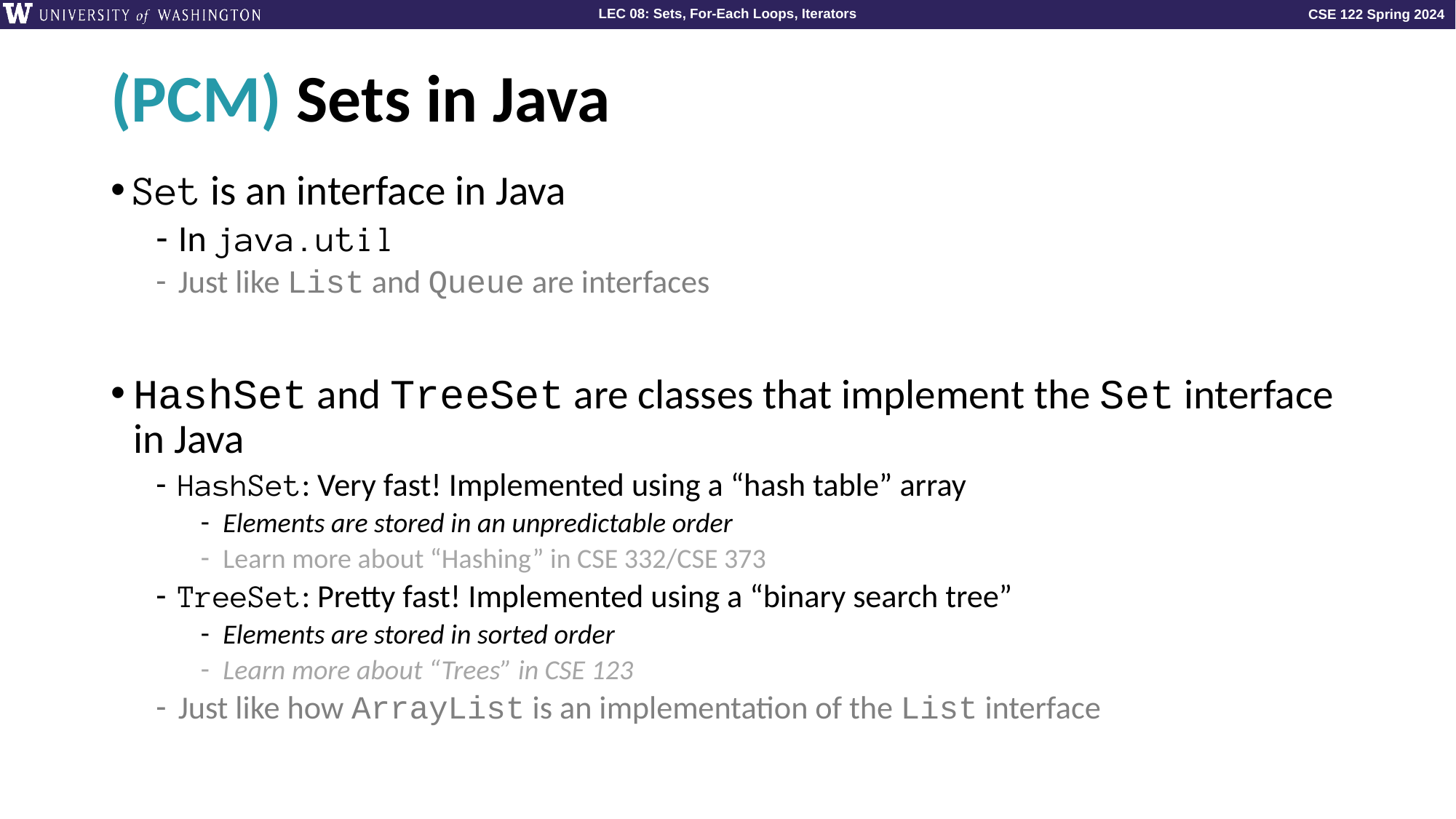

# (PCM) Sets in Java
Set is an interface in Java
In java.util
Just like List and Queue are interfaces

HashSet and TreeSet are classes that implement the Set interface in Java
HashSet: Very fast! Implemented using a “hash table” array
Elements are stored in an unpredictable order
Learn more about “Hashing” in CSE 332/CSE 373
TreeSet: Pretty fast! Implemented using a “binary search tree”
Elements are stored in sorted order
Learn more about “Trees” in CSE 123
Just like how ArrayList is an implementation of the List interface